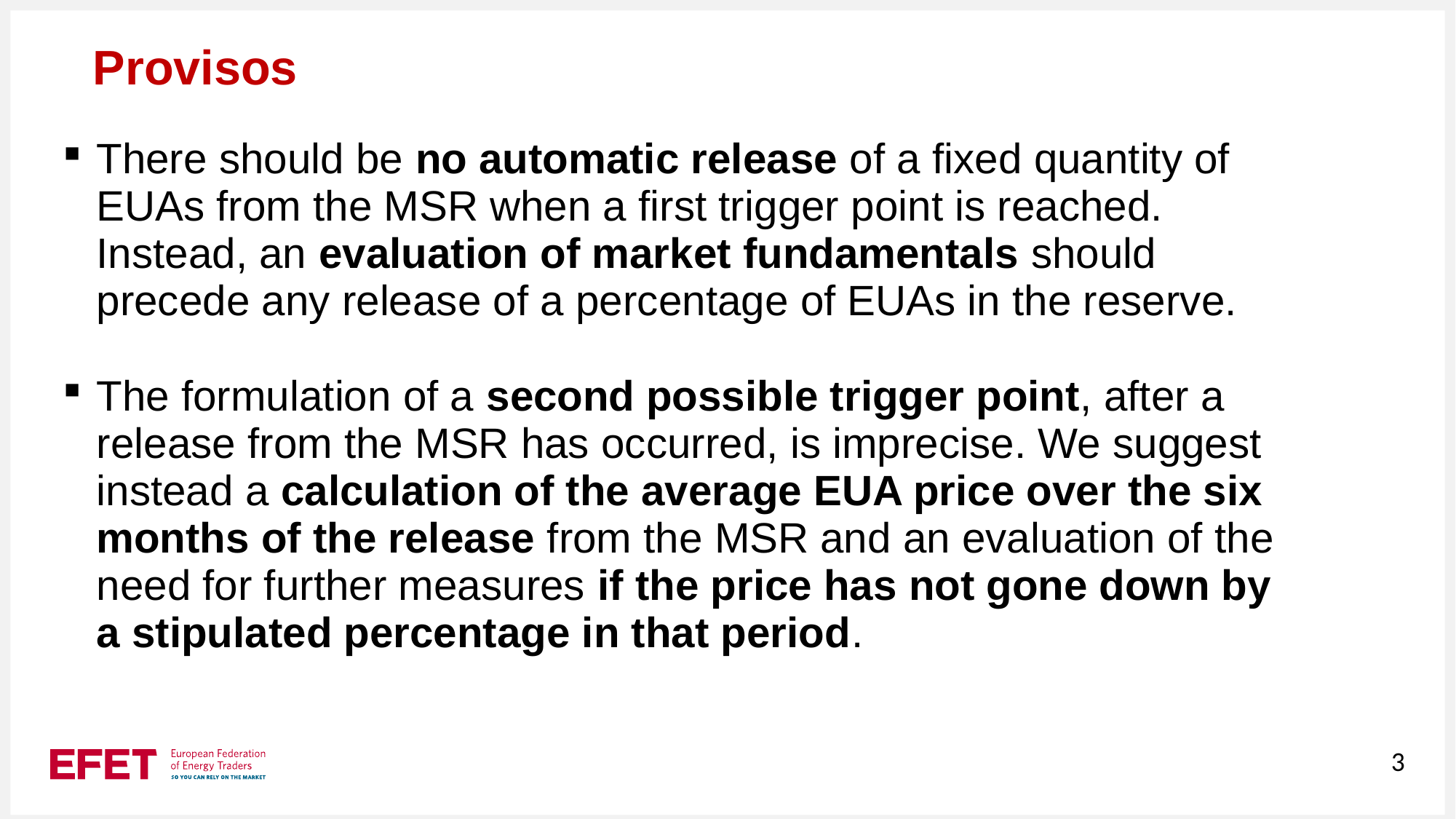

| Provisos There should be no automatic release of a fixed quantity of EUAs from the MSR when a first trigger point is reached. Instead, an evaluation of market fundamentals should precede any release of a percentage of EUAs in the reserve. The formulation of a second possible trigger point, after a release from the MSR has occurred, is imprecise. We suggest instead a calculation of the average EUA price over the six months of the release from the MSR and an evaluation of the need for further measures if the price has not gone down by a stipulated percentage in that period. |
| --- |
3